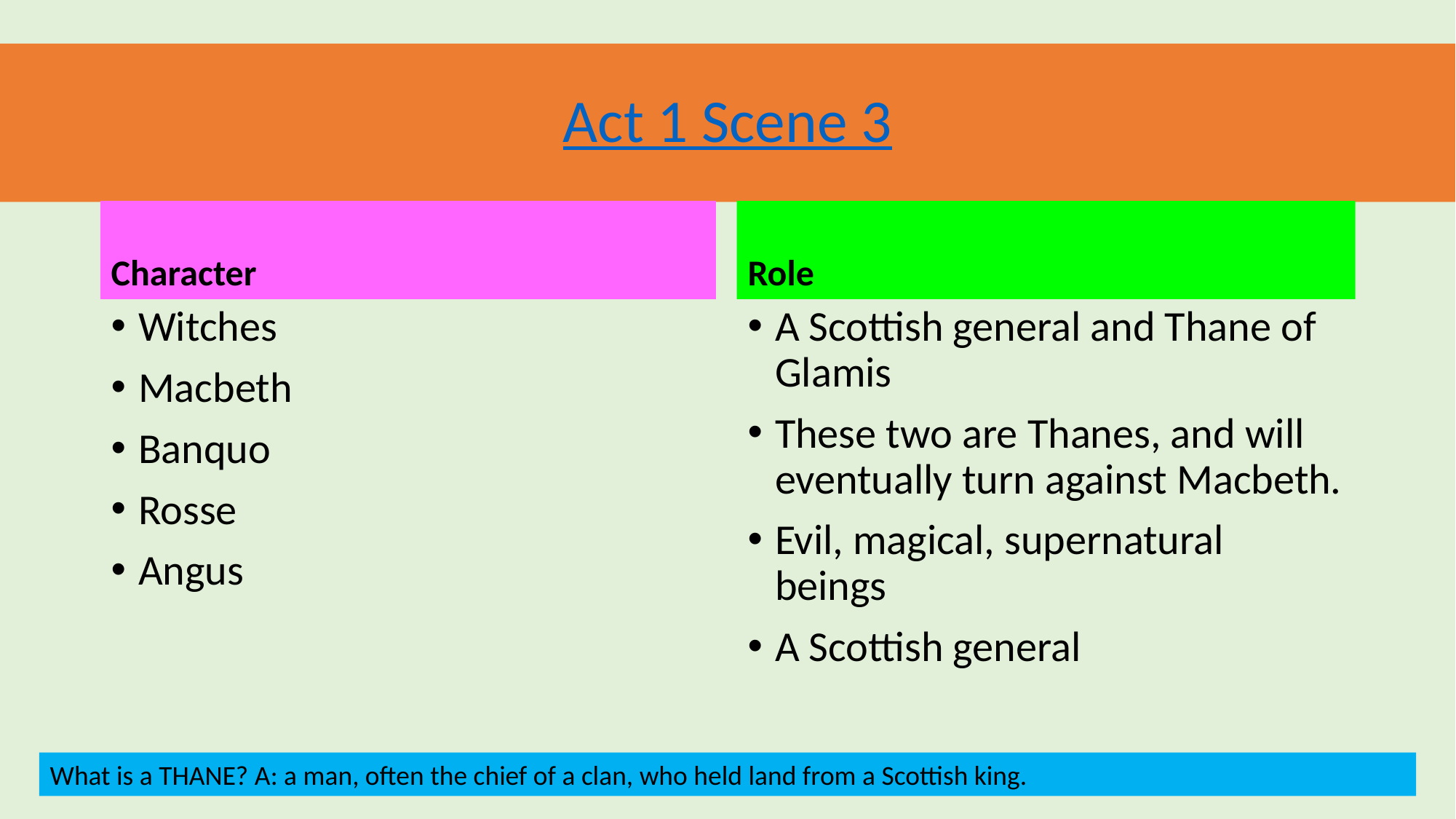

# Act 1 Scene 3
Character
Role
Witches
Macbeth
Banquo
Rosse
Angus
A Scottish general and Thane of Glamis
These two are Thanes, and will eventually turn against Macbeth.
Evil, magical, supernatural beings
A Scottish general

What is a THANE? A: a man, often the chief of a clan, who held land from a Scottish king.